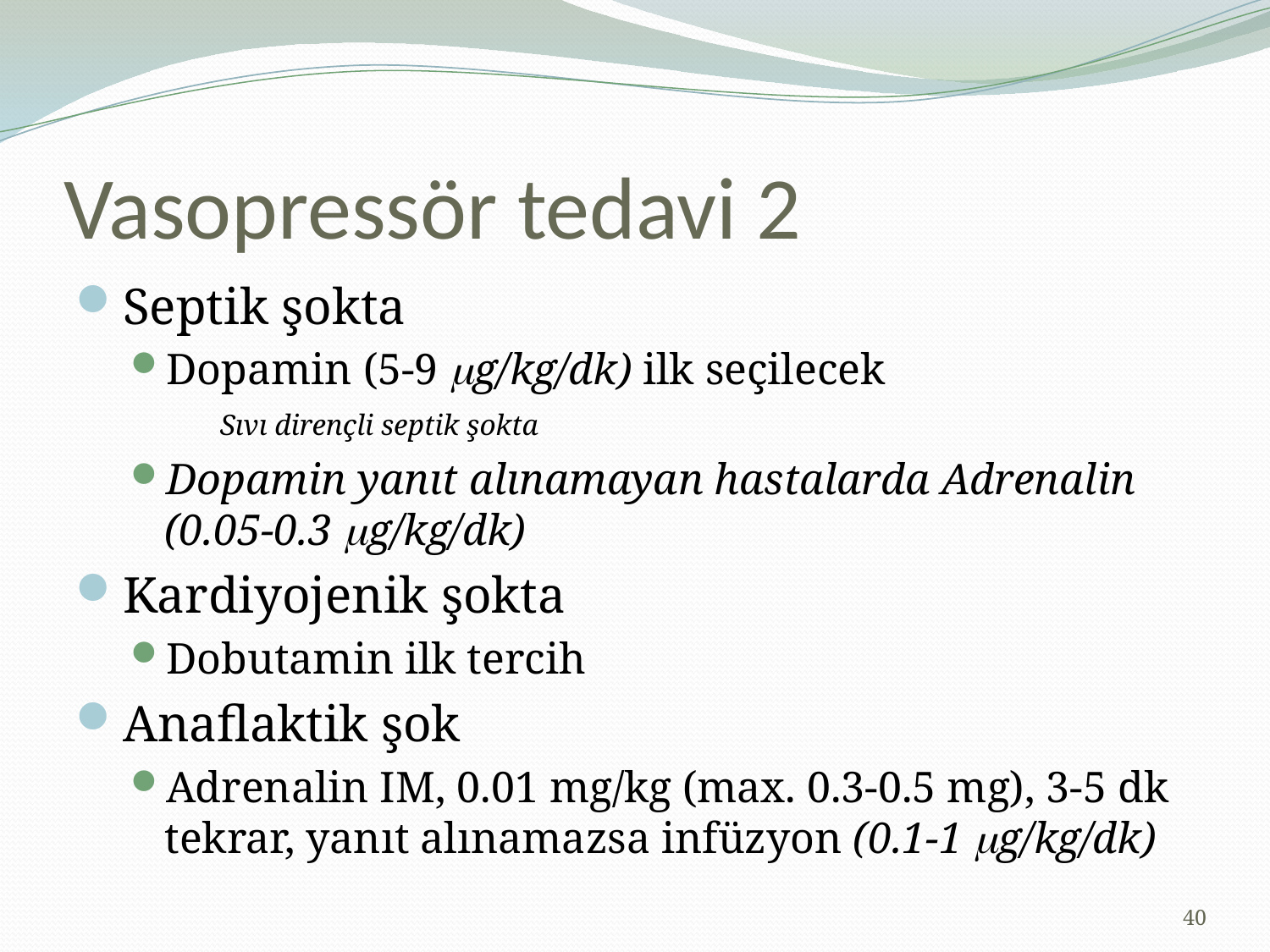

# Vasopressör tedavi 2
Septik şokta
Dopamin (5-9 μg/kg/dk) ilk seçilecek                                  Sıvı dirençli septik şokta
Dopamin yanıt alınamayan hastalarda Adrenalin (0.05-0.3 μg/kg/dk)
Kardiyojenik şokta
Dobutamin ilk tercih
Anaflaktik şok
Adrenalin IM, 0.01 mg/kg (max. 0.3-0.5 mg), 3-5 dk tekrar, yanıt alınamazsa infüzyon (0.1-1 μg/kg/dk)

40